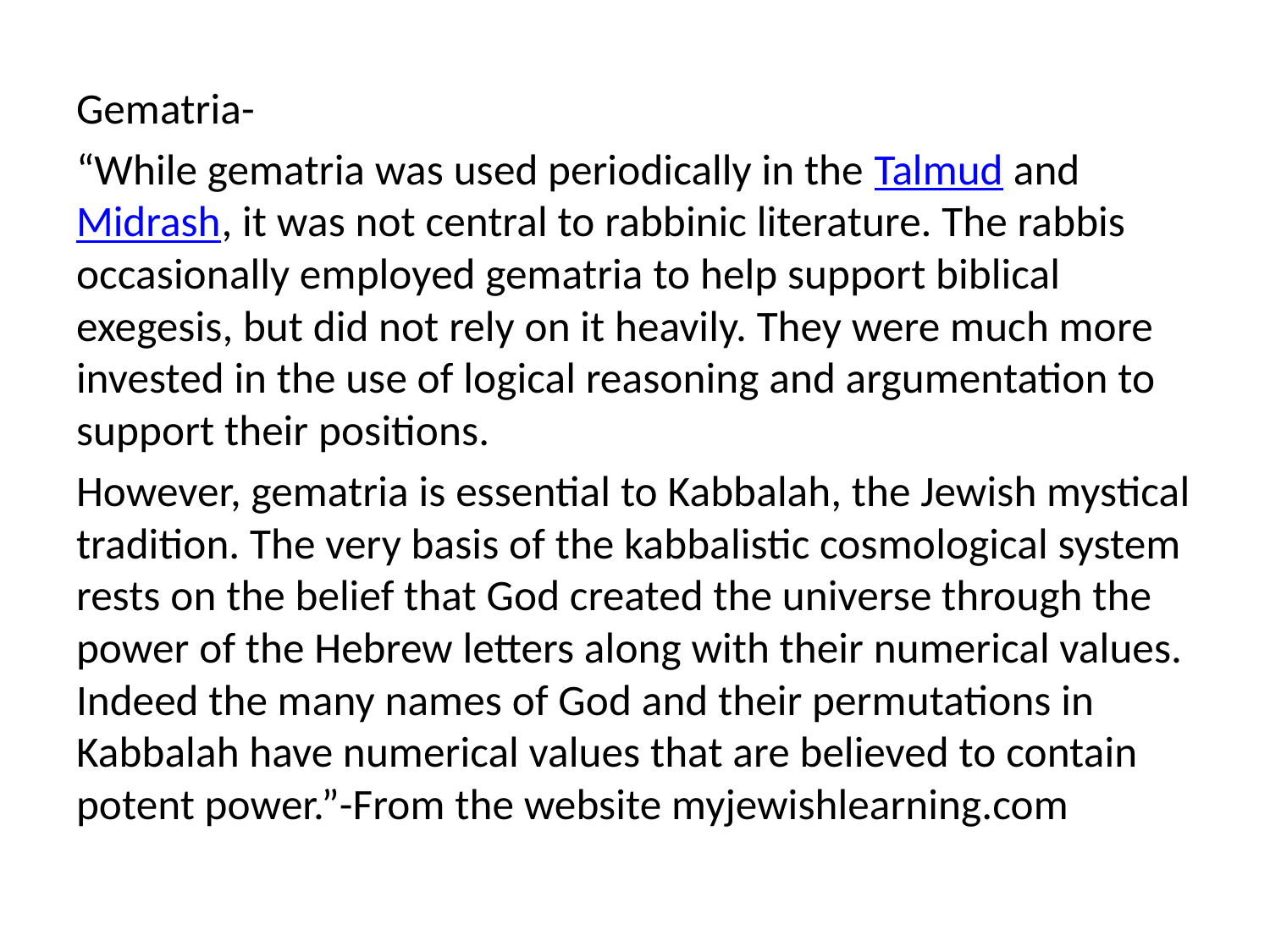

Gematria-
“While gematria was used periodically in the Talmud and Midrash, it was not central to rabbinic literature. The rabbis occasionally employed gematria to help support biblical exegesis, but did not rely on it heavily. They were much more invested in the use of logical reasoning and argumentation to support their positions.
However, gematria is essential to Kabbalah, the Jewish mystical tradition. The very basis of the kabbalistic cosmological system rests on the belief that God created the universe through the power of the Hebrew letters along with their numerical values. Indeed the many names of God and their permutations in Kabbalah have numerical values that are believed to contain potent power.”-From the website myjewishlearning.com